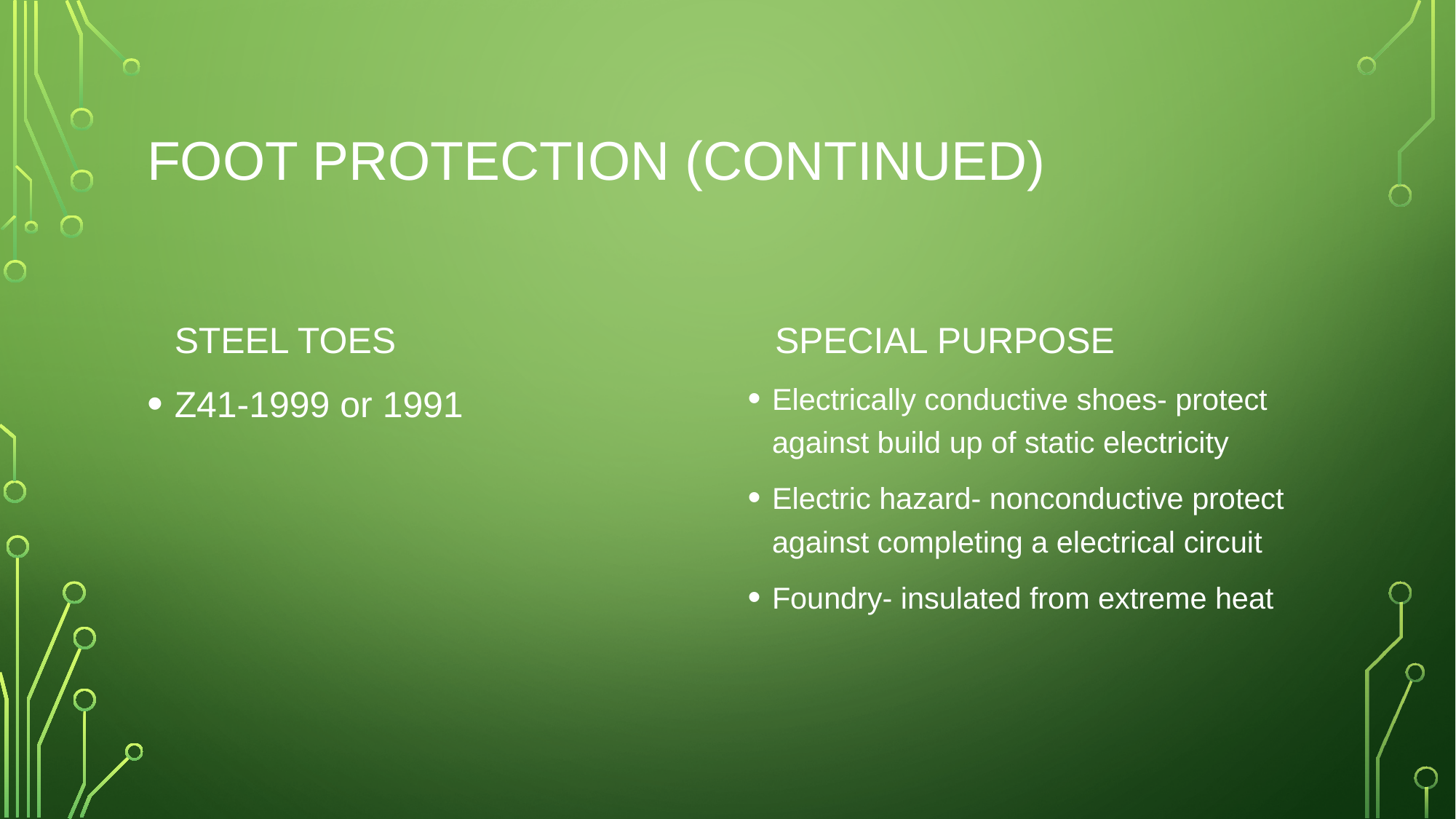

# Foot protection (continued)
Special Purpose
Steel toes
Z41-1999 or 1991

Electrically conductive shoes- protect against build up of static electricity
Electric hazard- nonconductive protect against completing a electrical circuit
Foundry- insulated from extreme heat